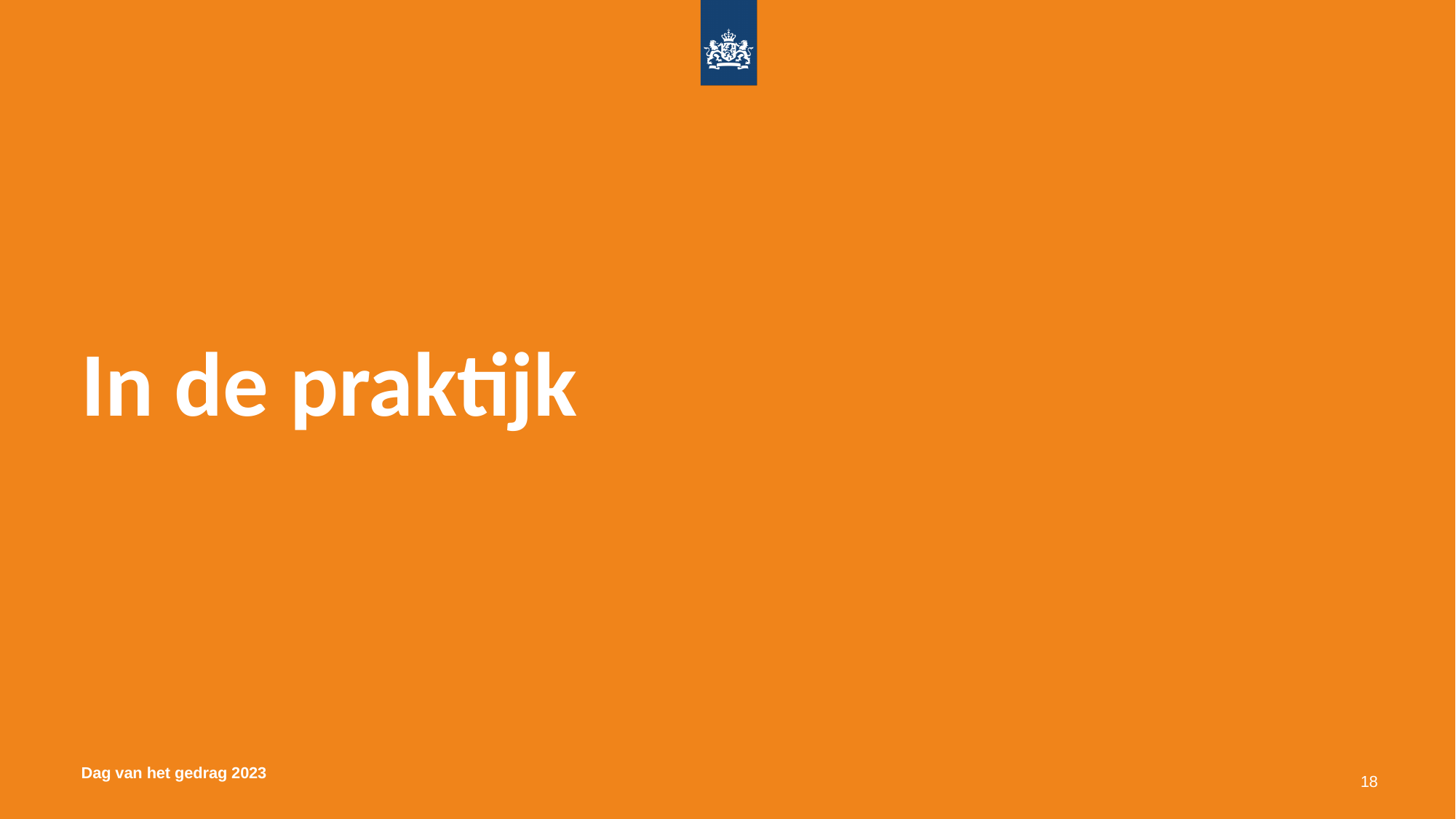

# In de praktijk
18
Dag van het gedrag 2023